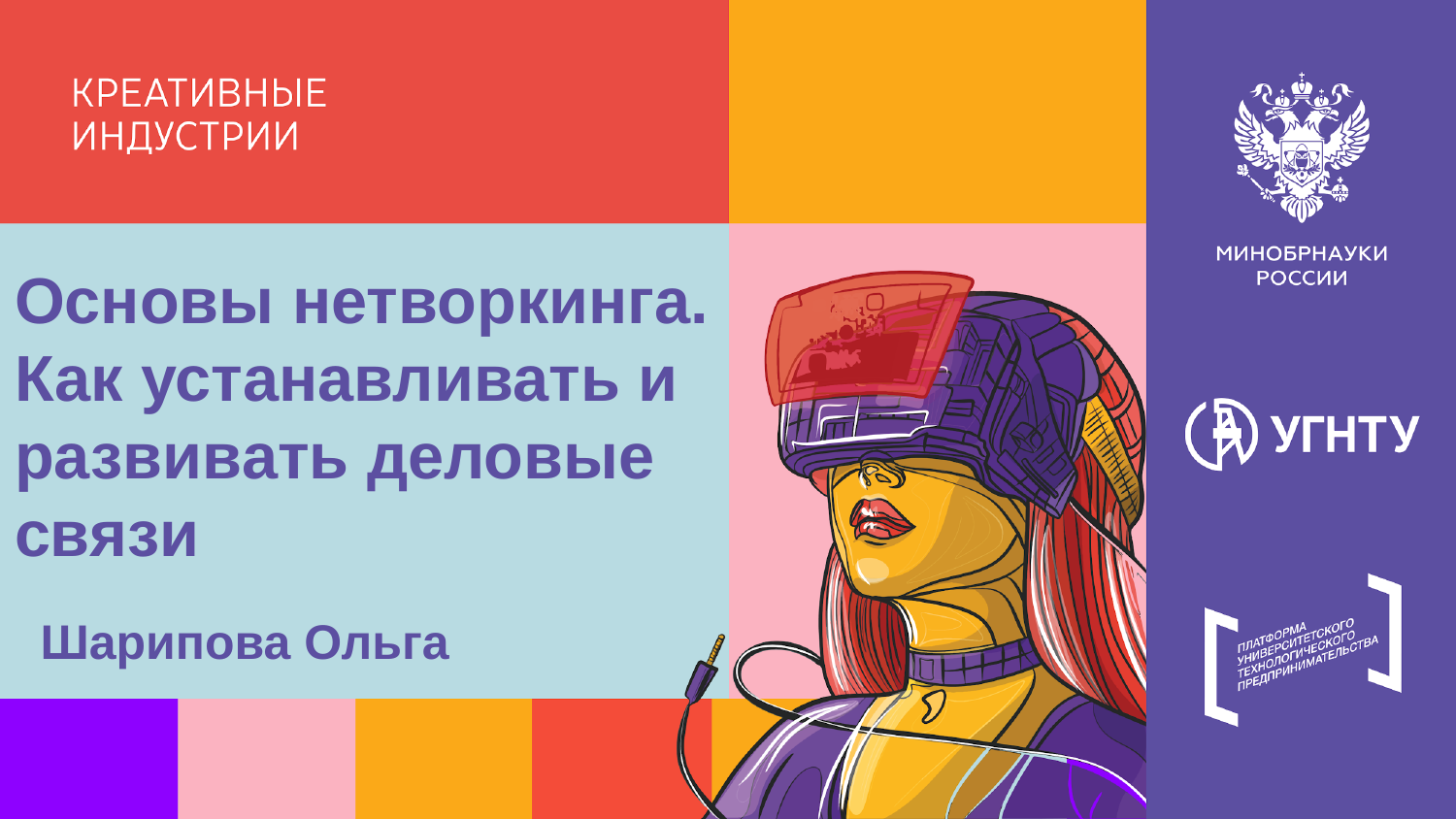

Основы нетворкинга. Как устанавливать и развивать деловые
связи
Шарипова Ольга